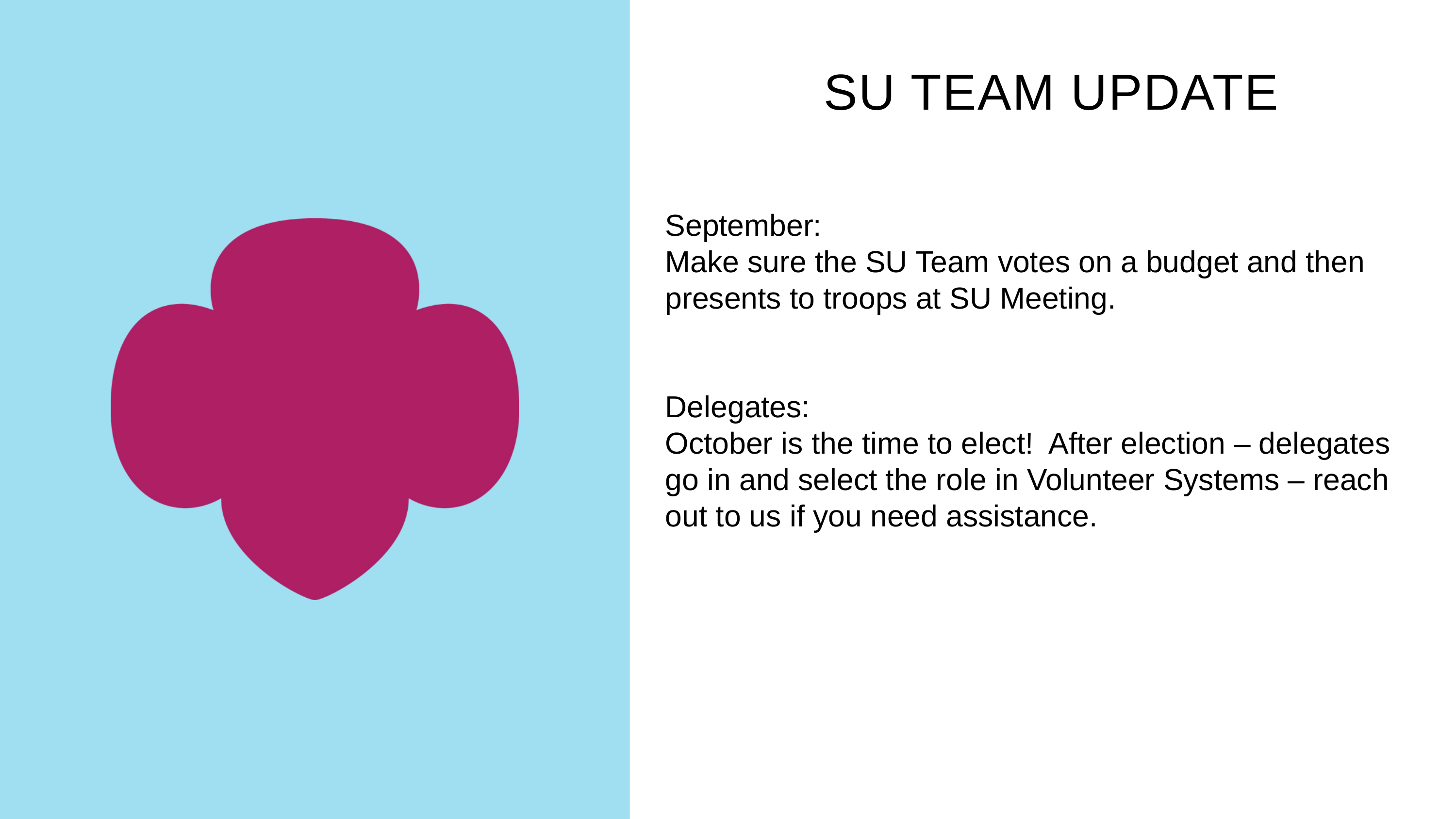

SU TEAM UPDATE

September:
Make sure the SU Team votes on a budget and then presents to troops at SU Meeting.

Delegates:
October is the time to elect!  After election – delegates go in and select the role in Volunteer Systems – reach out to us if you need assistance.